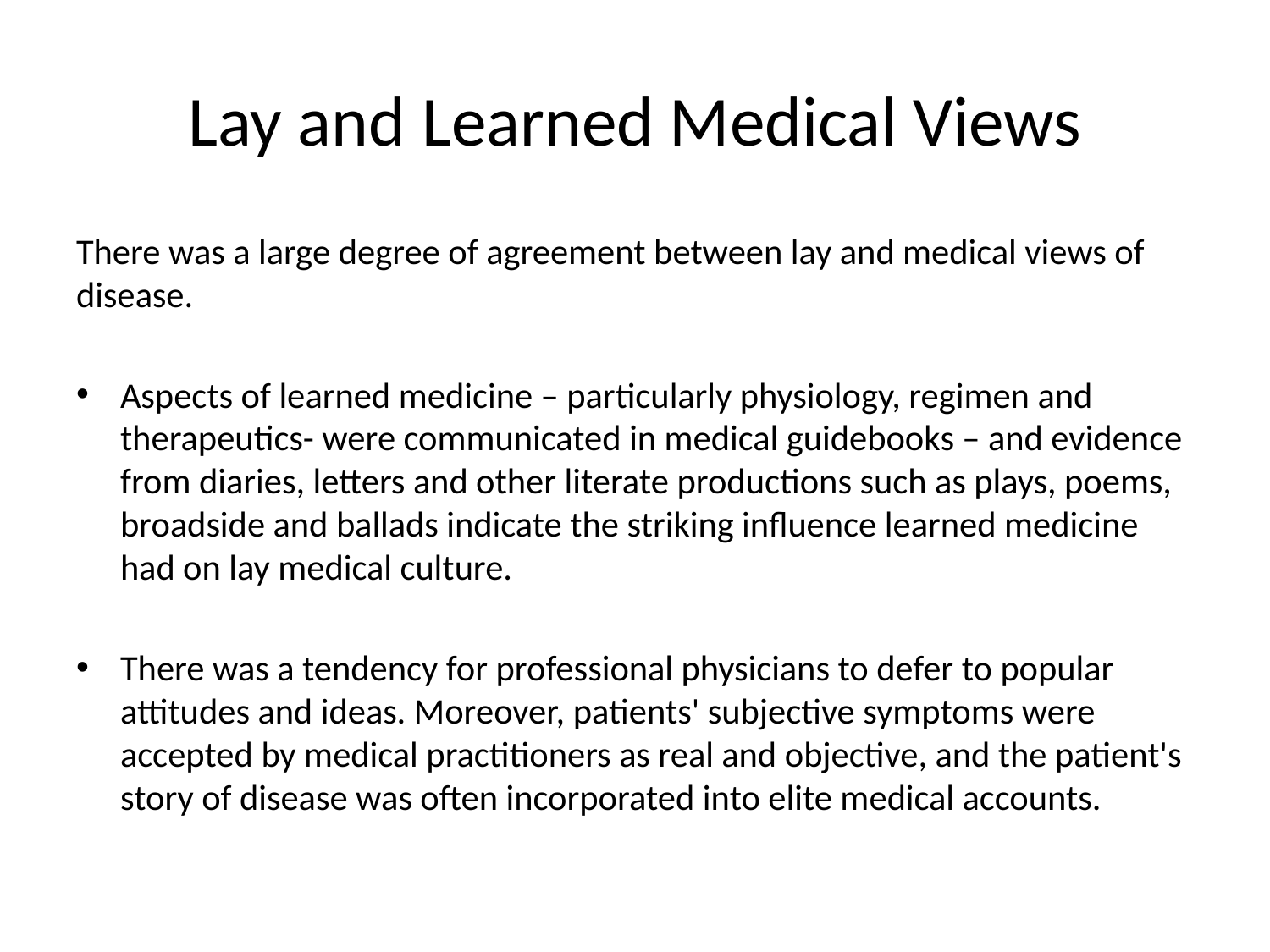

# Lay and Learned Medical Views
There was a large degree of agreement between lay and medical views of disease.

Aspects of learned medicine – particularly physiology, regimen and therapeutics- were communicated in medical guidebooks – and evidence from diaries, letters and other literate productions such as plays, poems, broadside and ballads indicate the striking influence learned medicine had on lay medical culture.

There was a tendency for professional physicians to defer to popular attitudes and ideas. Moreover, patients' subjective symptoms were accepted by medical practitioners as real and objective, and the patient's story of disease was often incorporated into elite medical accounts.